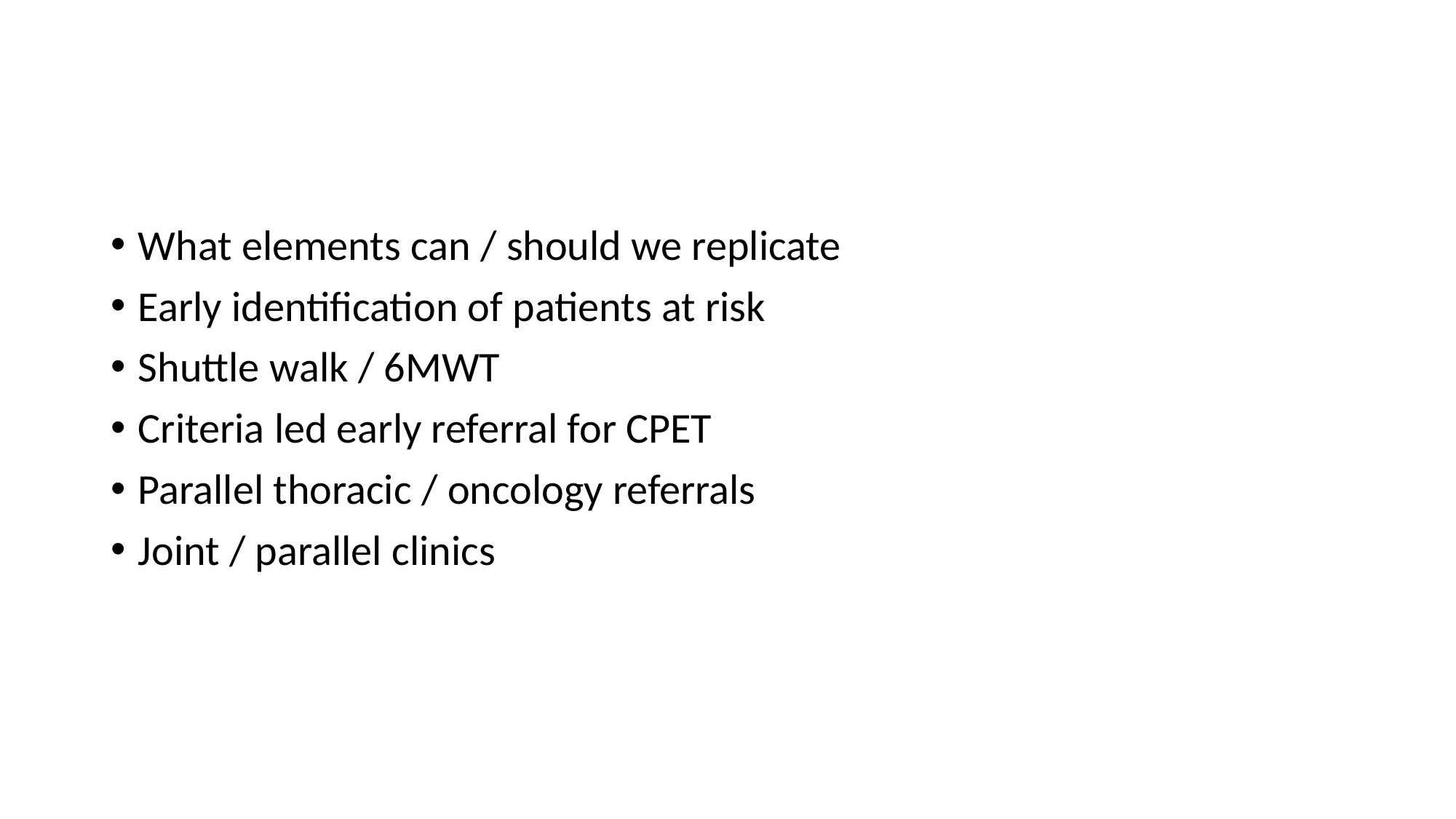

#
What elements can / should we replicate
Early identification of patients at risk
Shuttle walk / 6MWT
Criteria led early referral for CPET
Parallel thoracic / oncology referrals
Joint / parallel clinics